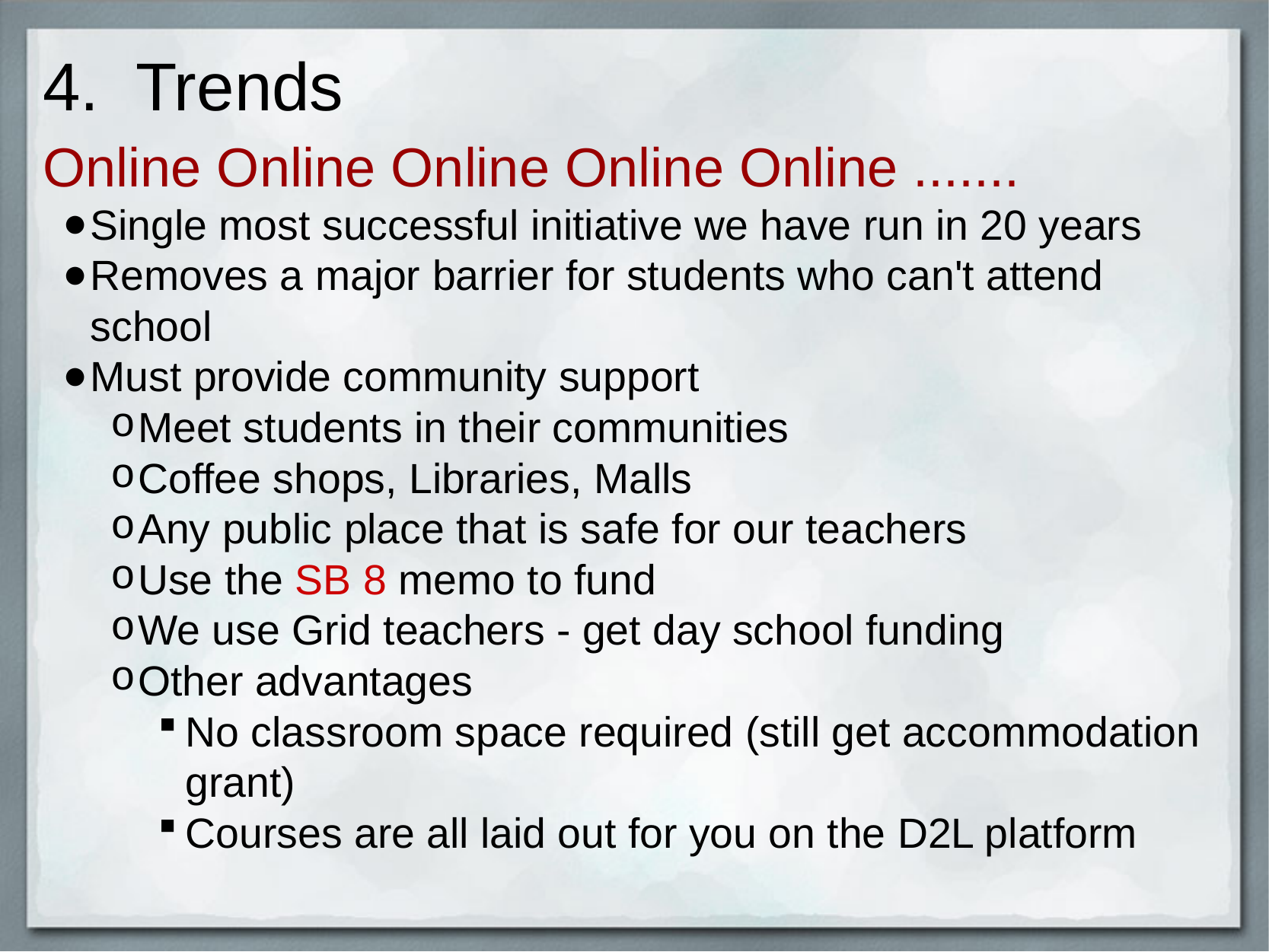

# 4.  Trends
Online Online Online Online Online .......
Single most successful initiative we have run in 20 years
Removes a major barrier for students who can't attend school
Must provide community support
Meet students in their communities
Coffee shops, Libraries, Malls
Any public place that is safe for our teachers
Use the SB 8 memo to fund
We use Grid teachers - get day school funding
Other advantages
No classroom space required (still get accommodation grant)
Courses are all laid out for you on the D2L platform